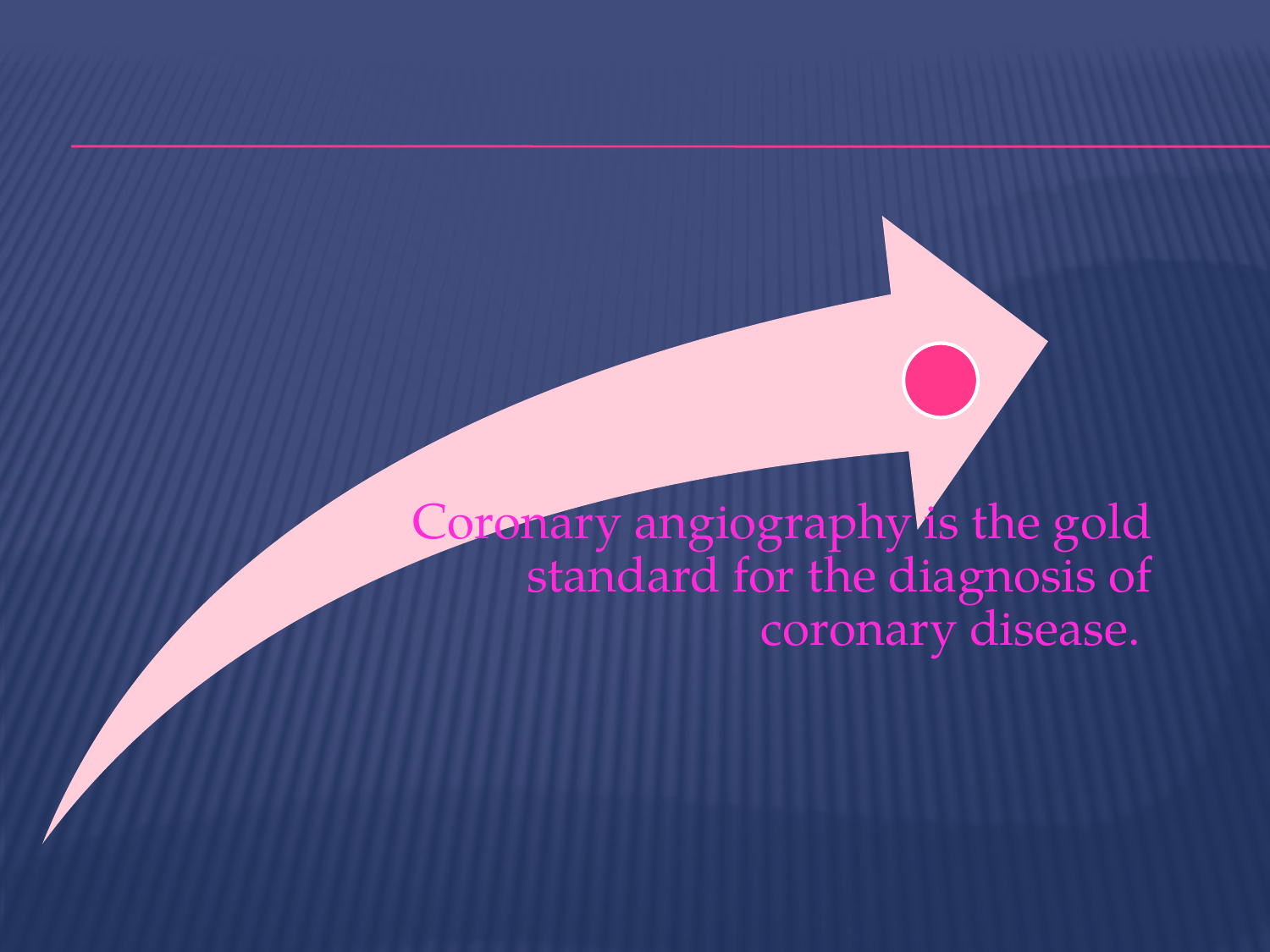

#
Coronary angiography is the gold standard for the diagnosis of coronary disease.